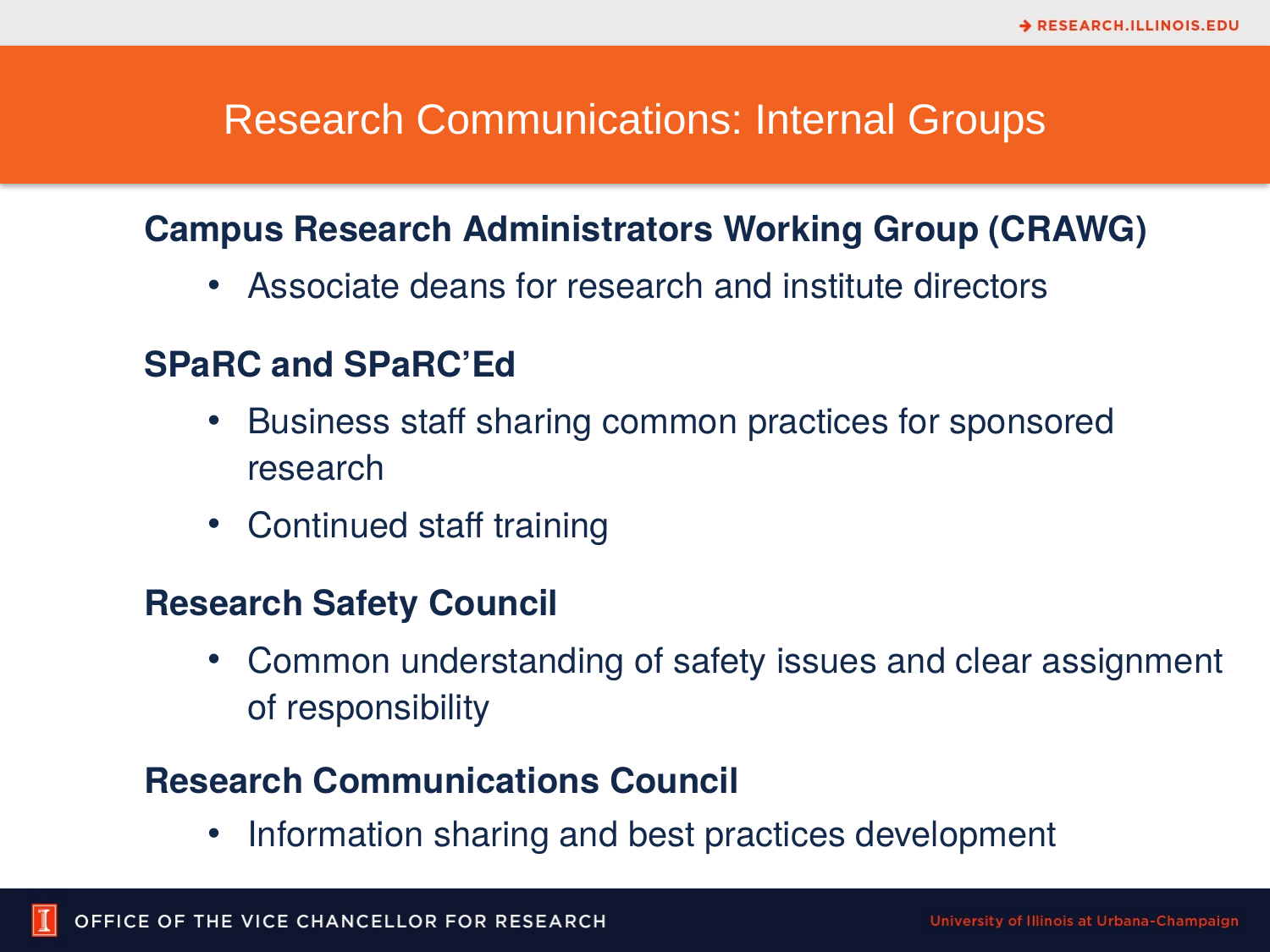

Research Communications: Internal Groups
Campus Research Administrators Working Group (CRAWG)
Associate deans for research and institute directors
SPaRC and SPaRC’Ed
Business staff sharing common practices for sponsored research
Continued staff training
Research Safety Council
Common understanding of safety issues and clear assignment of responsibility
Research Communications Council
Information sharing and best practices development